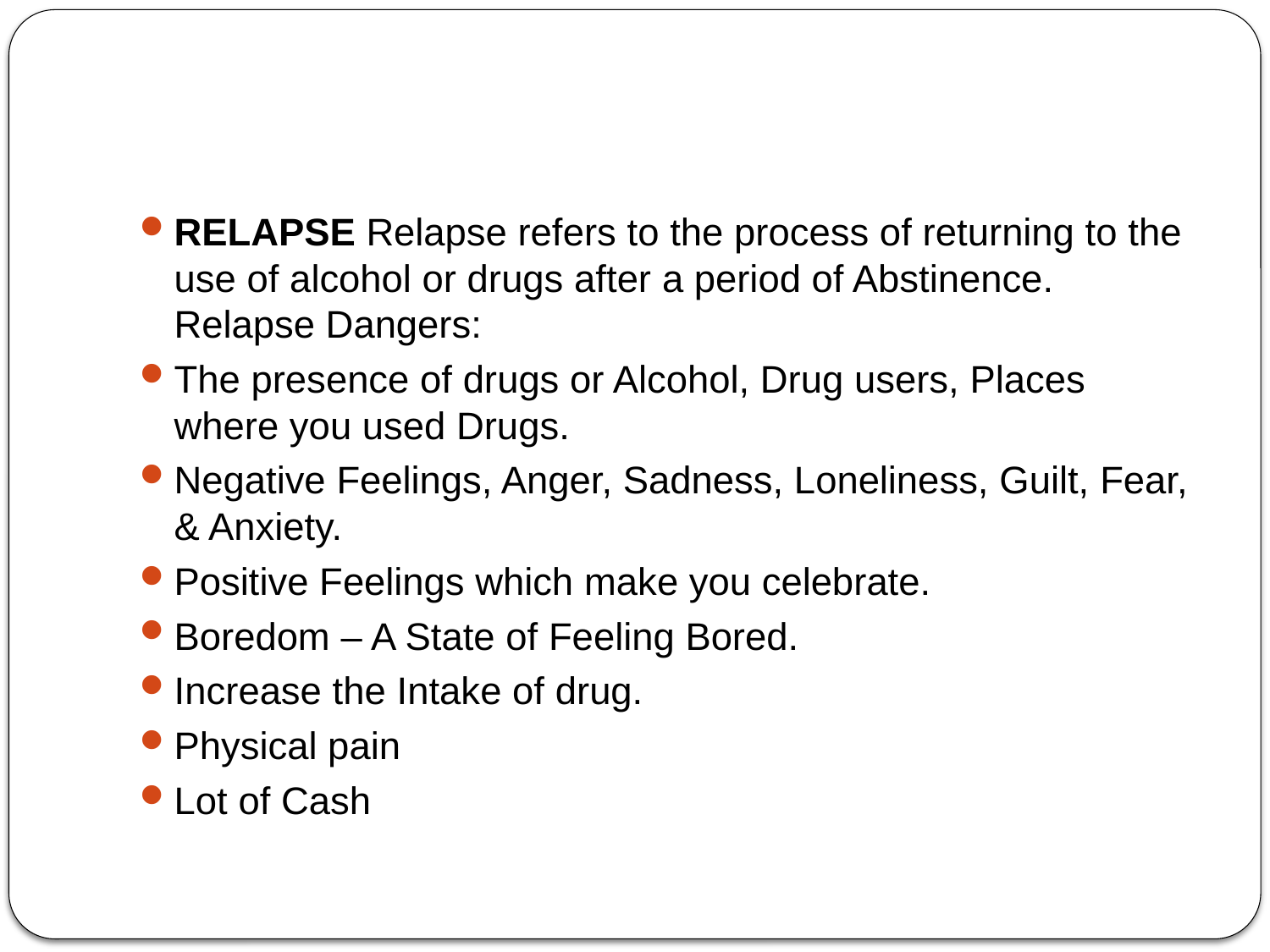

#
RELAPSE Relapse refers to the process of returning to the use of alcohol or drugs after a period of Abstinence. Relapse Dangers:
The presence of drugs or Alcohol, Drug users, Places where you used Drugs.
Negative Feelings, Anger, Sadness, Loneliness, Guilt, Fear, & Anxiety.
Positive Feelings which make you celebrate.
Boredom – A State of Feeling Bored.
Increase the Intake of drug.
Physical pain
Lot of Cash